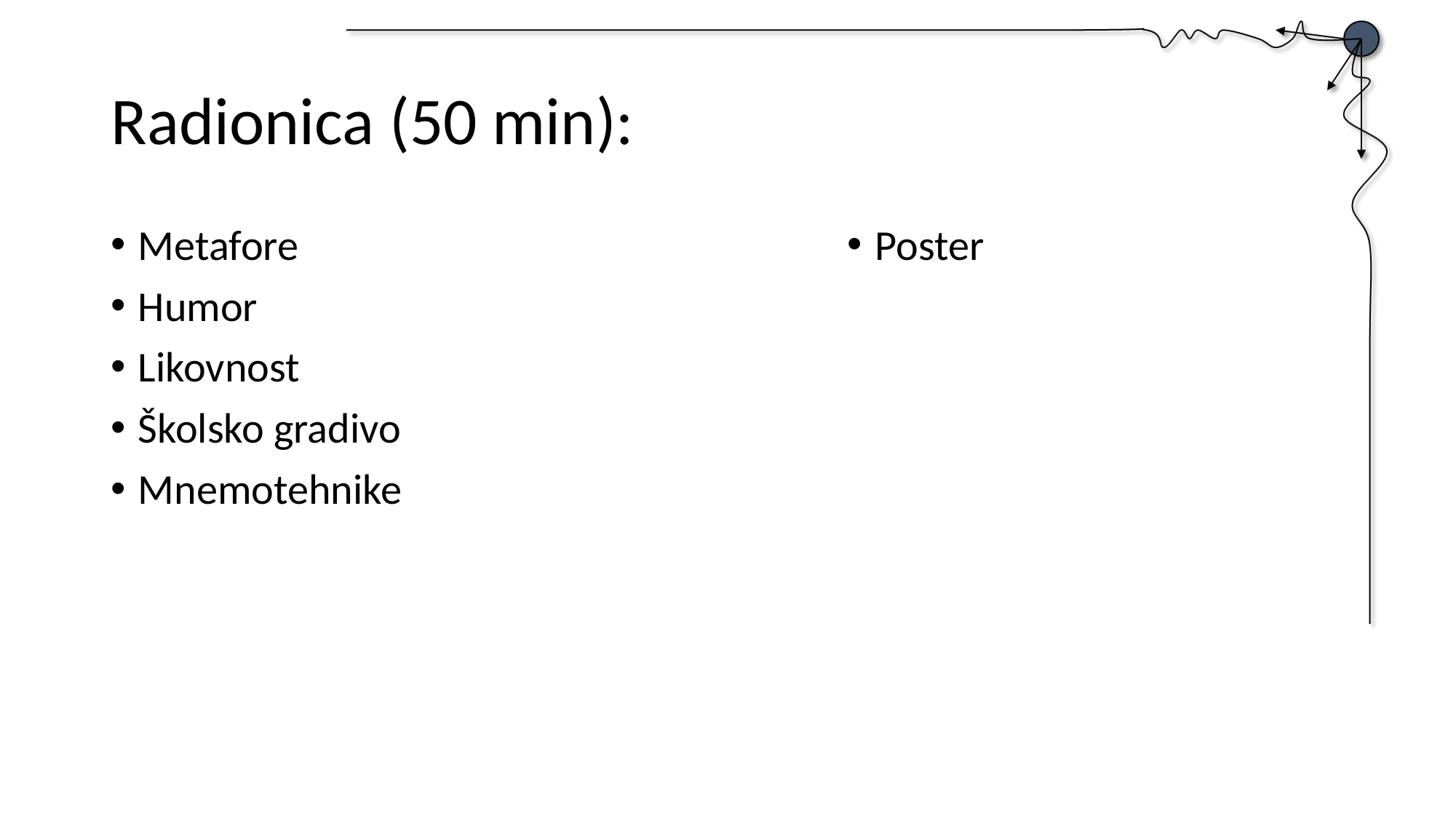

# Radionica (50 min):
Metafore
Humor
Likovnost
Školsko gradivo
Mnemotehnike
Poster